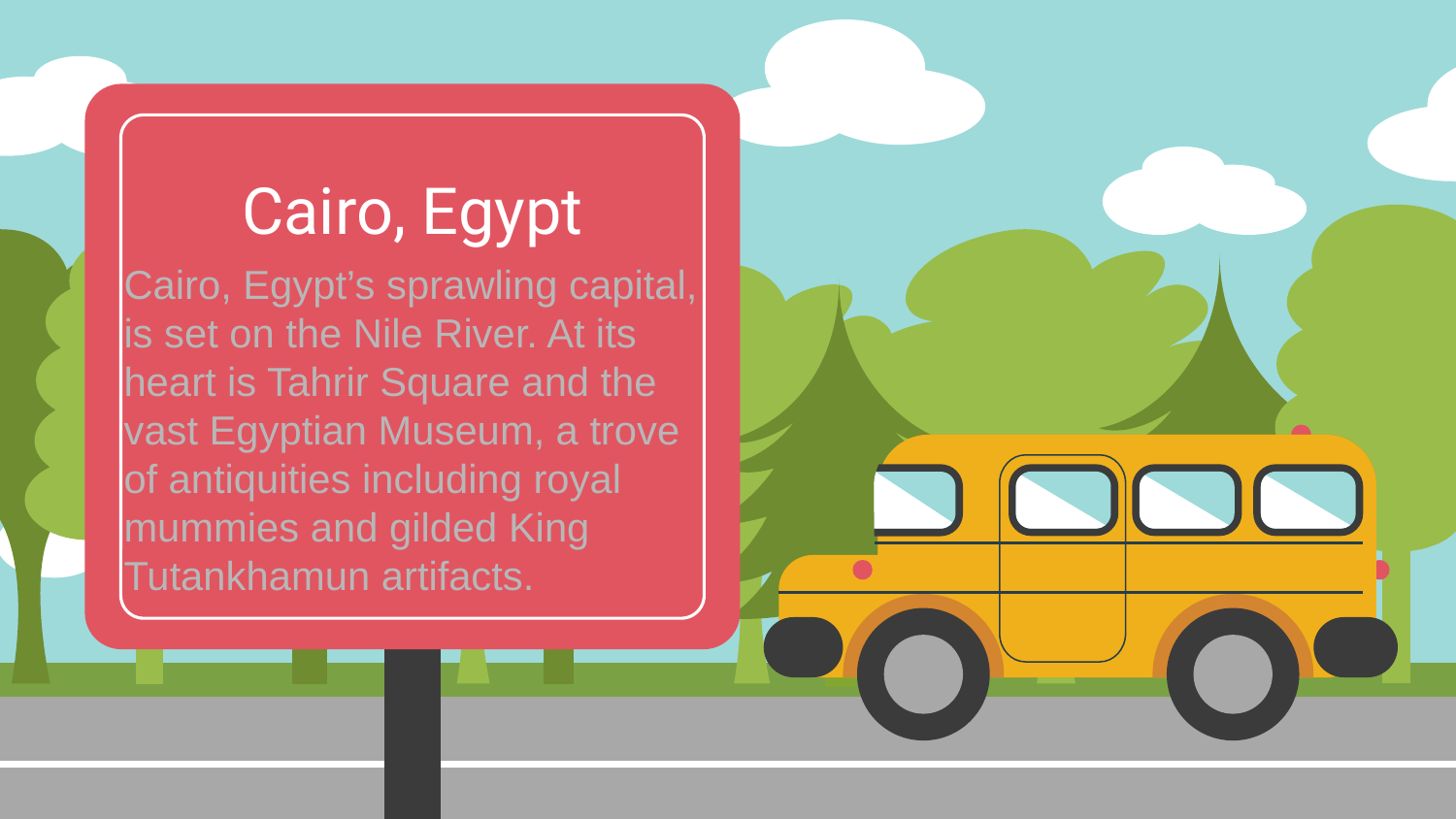

Cairo, Egypt
Cairo, Egypt’s sprawling capital, is set on the Nile River. At its heart is Tahrir Square and the vast Egyptian Museum, a trove of antiquities including royal mummies and gilded King Tutankhamun artifacts.